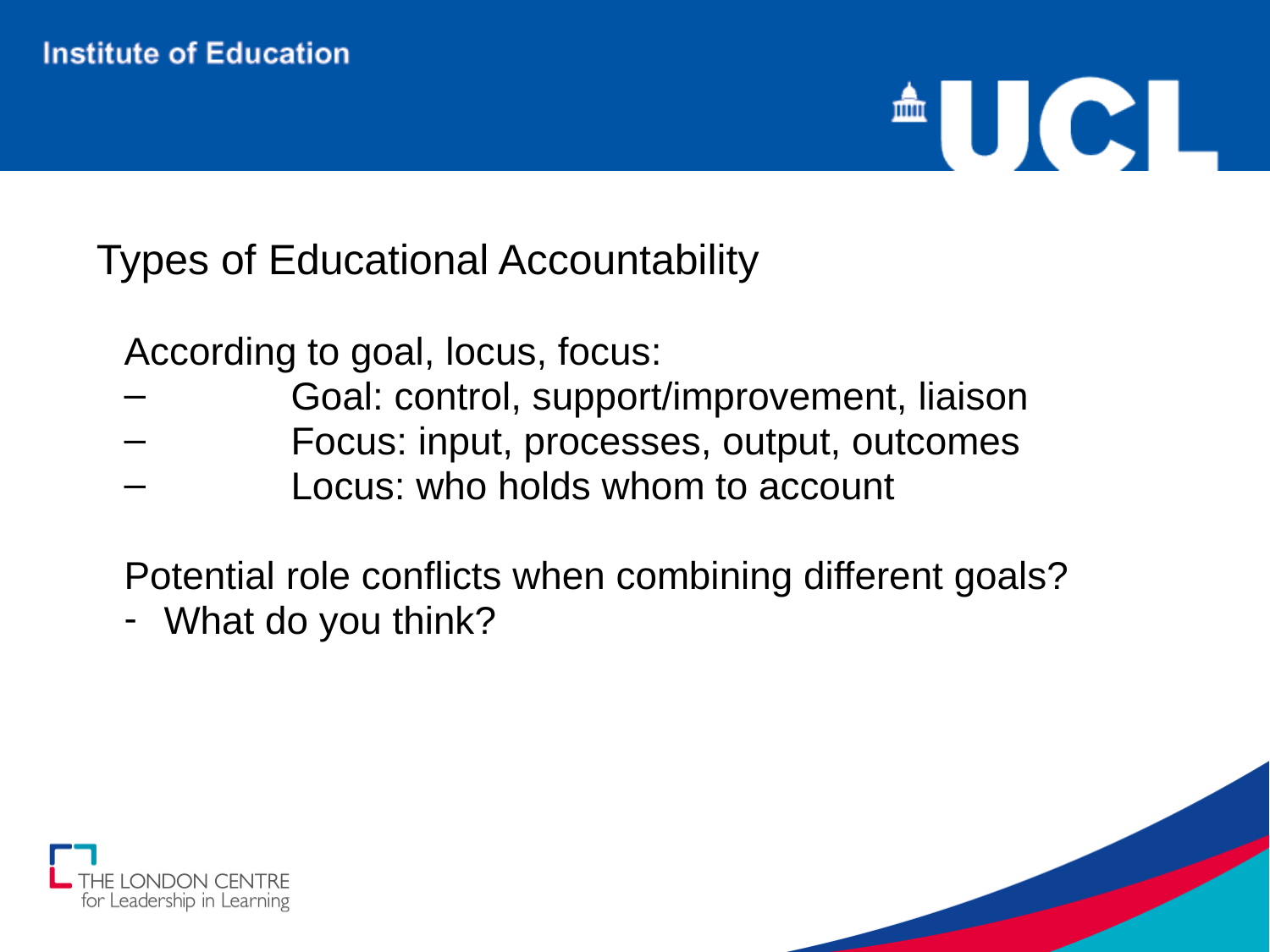

Types of Educational Accountability

According to goal, locus, focus:
	Goal: control, support/improvement, liaison
	Focus: input, processes, output, outcomes
	Locus: who holds whom to account

Potential role conflicts when combining different goals?
What do you think?